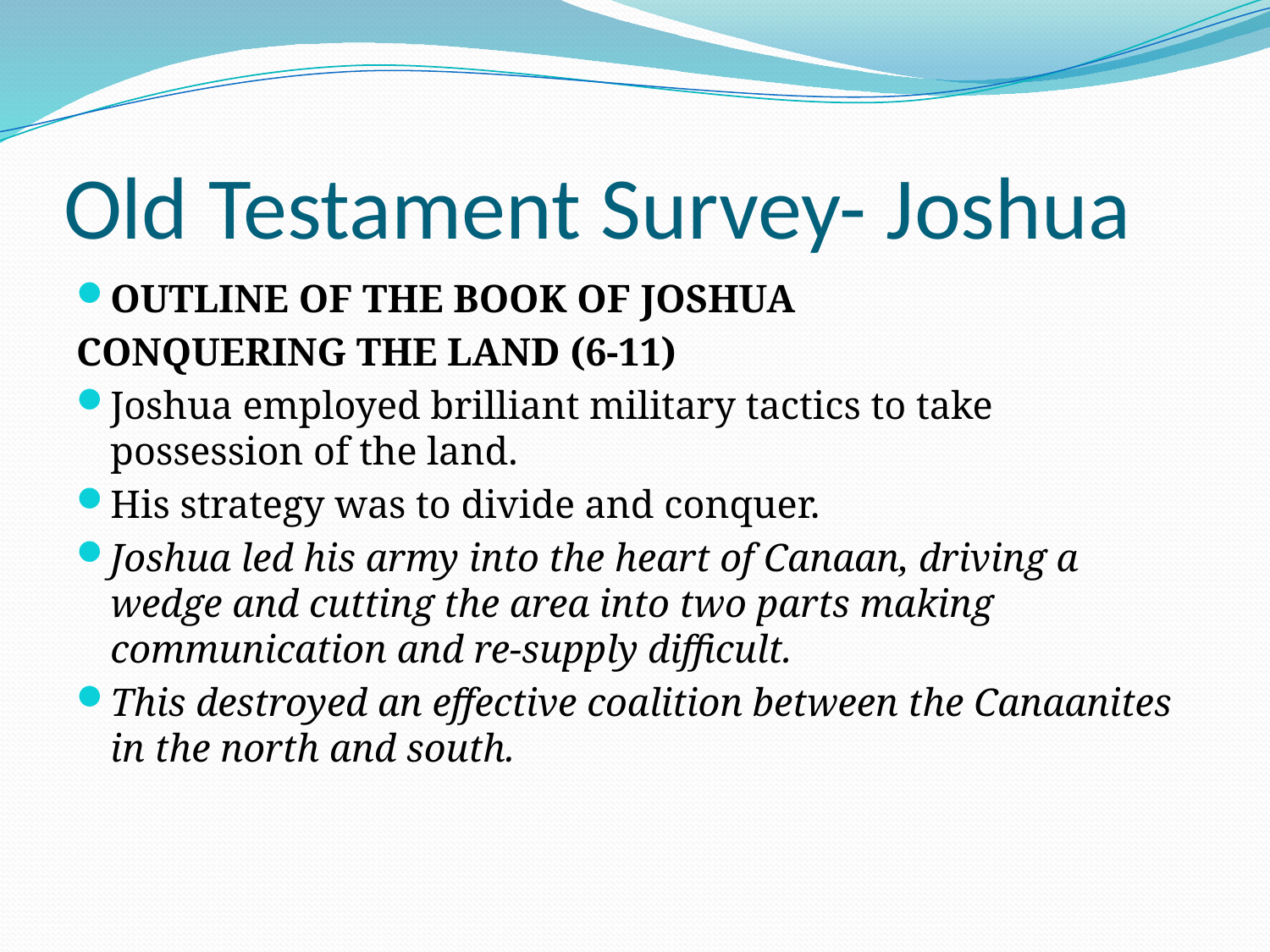

# Old Testament Survey- Joshua
OUTLINE OF THE BOOK OF JOSHUA
CONQUERING THE LAND (6-11)
Joshua employed brilliant military tactics to take possession of the land.
His strategy was to divide and conquer.
Joshua led his army into the heart of Canaan, driving a wedge and cutting the area into two parts making communication and re-supply difficult.
This destroyed an effective coalition between the Canaanites in the north and south.